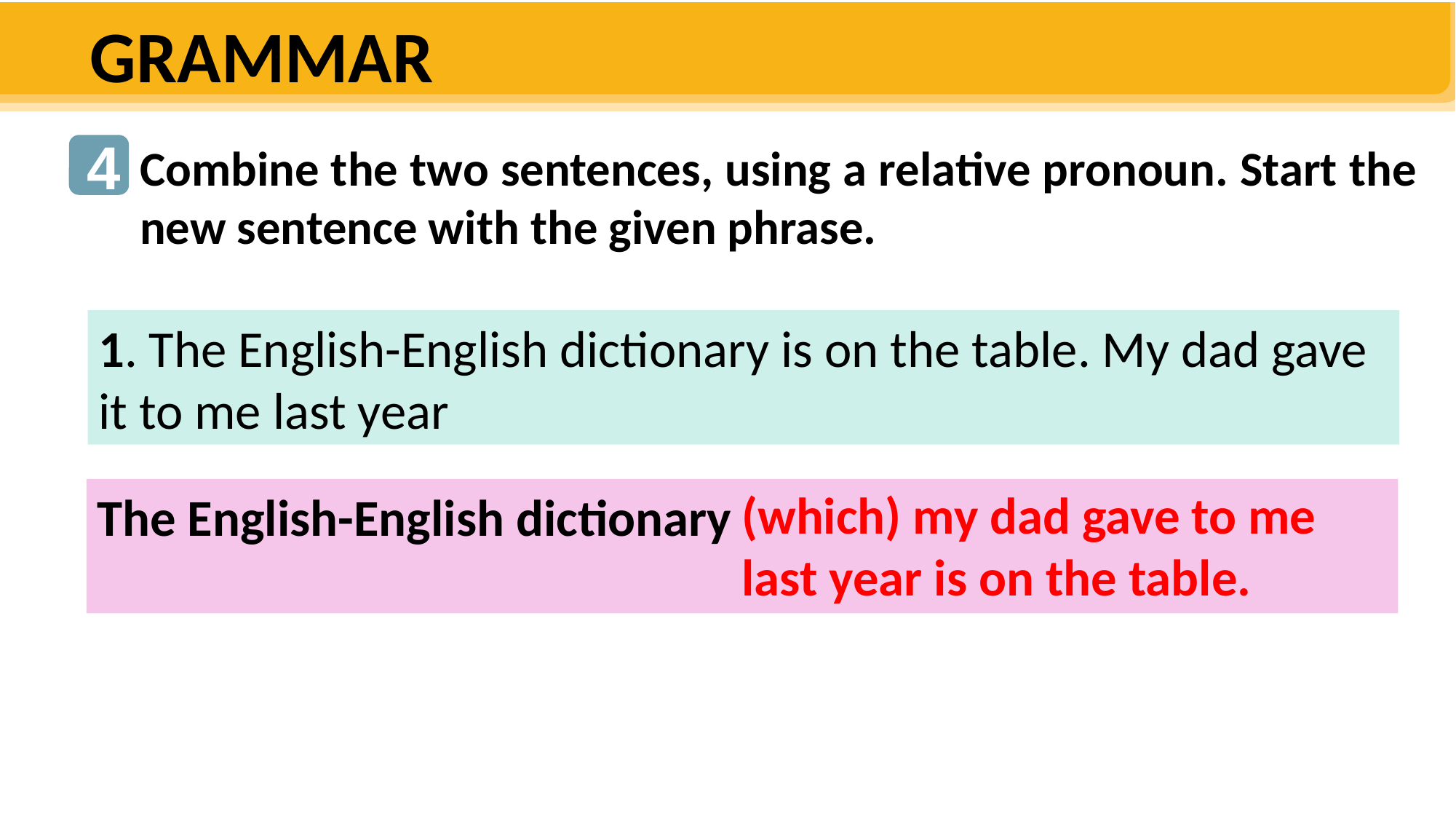

GRAMMAR
4
4
Combine the two sentences, using a relative pronoun. Start the new sentence with the given phrase.

2. She used some words in her speech. These words are from French
1. The English-English dictionary is on the table. My dad gave it to me last year
She used some

(which) my dad gave to me
last year is on the table.
The English-English dictionary

3. He has learnt English on a website. I recommended the website to him two years ago.
He has learnt